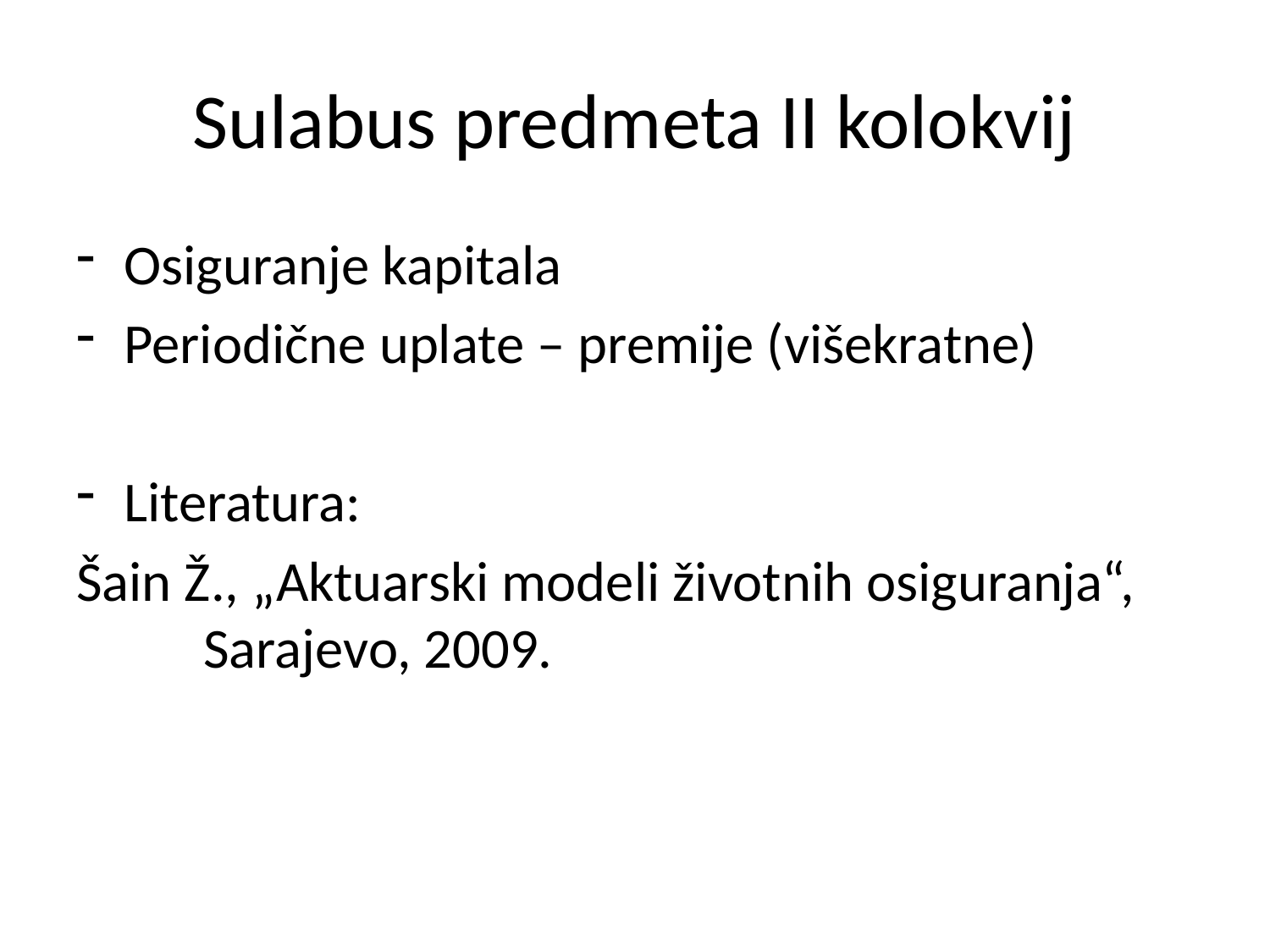

# Sulabus predmeta II kolokvij
Osiguranje kapitala
Periodične uplate – premije (višekratne)

Literatura:
Šain Ž., „Aktuarski modeli životnih osiguranja“, 	Sarajevo, 2009.